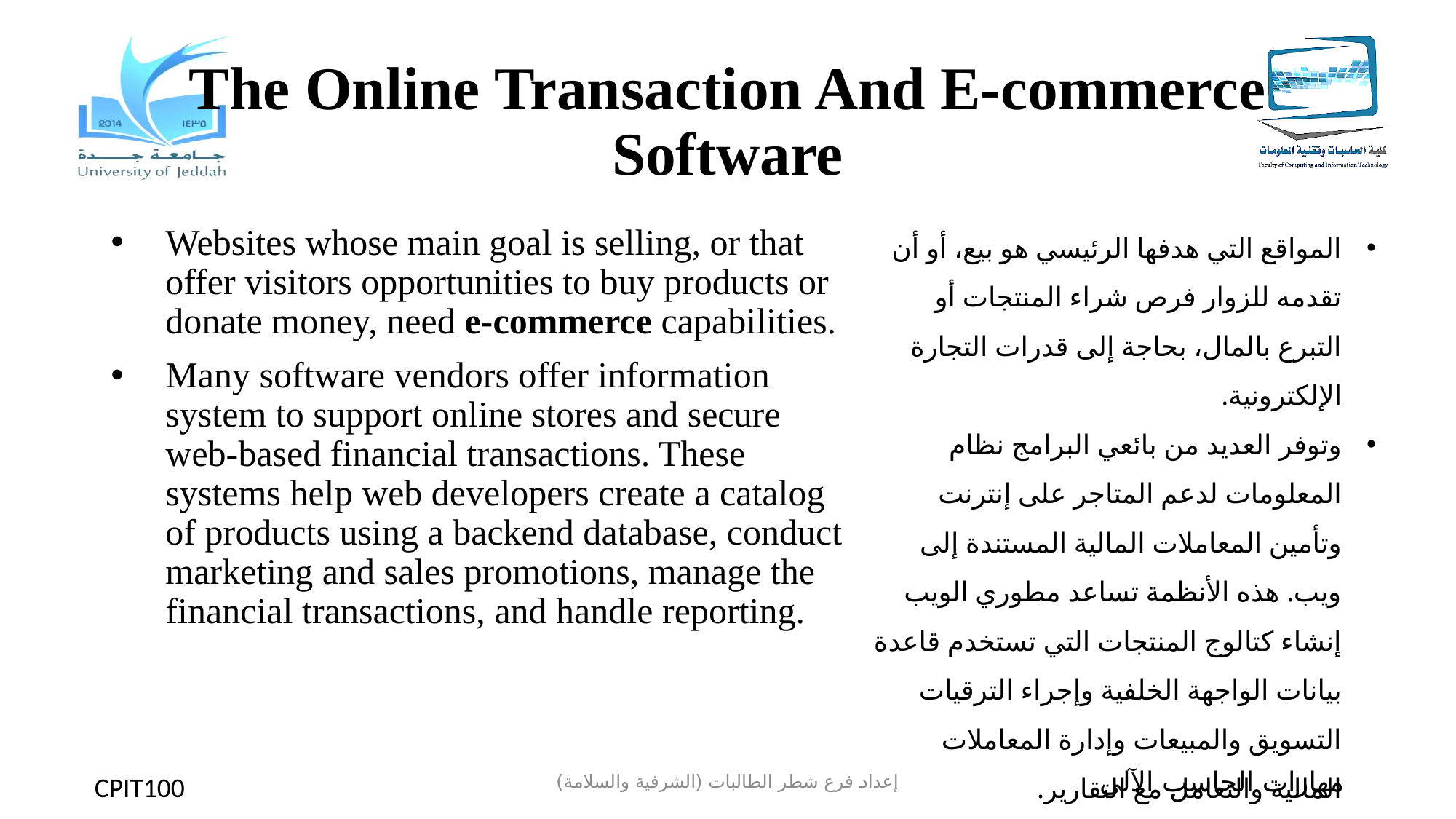

# The Online Transaction And E-commerce Software
المواقع التي هدفها الرئيسي هو بيع، أو أن تقدمه للزوار فرص شراء المنتجات أو التبرع بالمال، بحاجة إلى قدرات التجارة الإلكترونية.
وتوفر العديد من بائعي البرامج نظام المعلومات لدعم المتاجر على إنترنت وتأمين المعاملات المالية المستندة إلى ويب. هذه الأنظمة تساعد مطوري الويب إنشاء كتالوج المنتجات التي تستخدم قاعدة بيانات الواجهة الخلفية وإجراء الترقيات التسويق والمبيعات وإدارة المعاملات المالية والتعامل مع التقارير.
Websites whose main goal is selling, or that offer visitors opportunities to buy products or donate money, need e-commerce capabilities.
Many software vendors offer information system to support online stores and secure web-based financial transactions. These systems help web developers create a catalog of products using a backend database, conduct marketing and sales promotions, manage the financial transactions, and handle reporting.

إعداد فرع شطر الطالبات (الشرفية والسلامة)
مهارات الحاسب الآلي